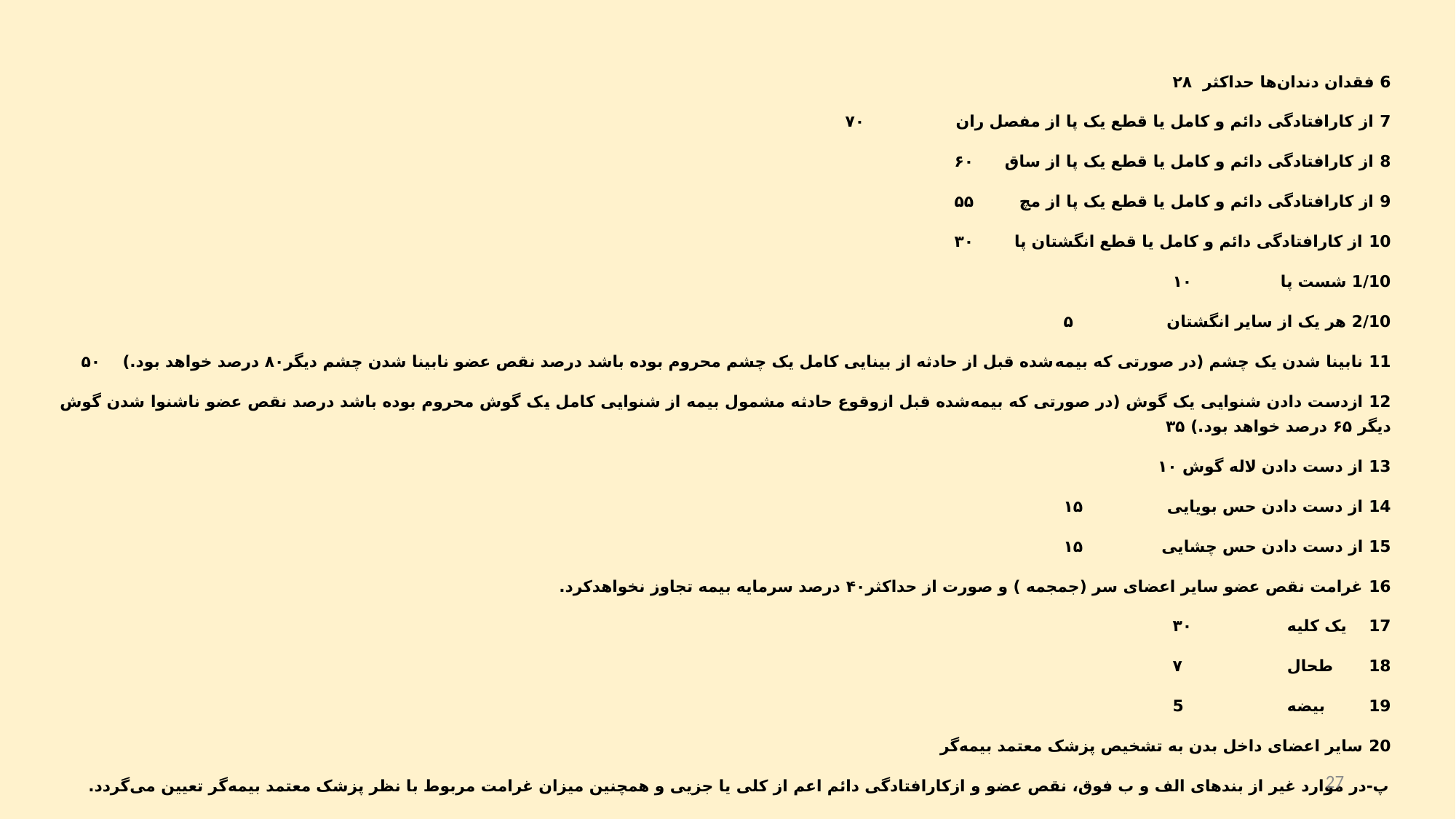

6 	فقدان دندان‌ها حداکثر 	۲۸
7 	از کارافتادگی دائم و کامل یا قطع یک پا از مفصل ران 	۷۰
8 	از کارافتادگی دائم و کامل یا قطع یک پا از ساق 	۶۰
9 	از کارافتادگی دائم و کامل یا قطع یک پا از مچ 	۵۵
10 	از کارافتادگی دائم و کامل یا قطع انگشتان پا 	۳۰
1/10 	شست پا 	۱۰
2/10 	هر یک از سایر انگشتان 	۵
11 	نابینا شدن یک چشم (در صورتی که ‌بیمه‌شده قبل از حادثه از بینایی کامل یک چشم محروم بوده باشد درصد نقص عضو نابینا شدن چشم دیگر۸۰ درصد خواهد بود.) 	۵۰
12 	ازدست دادن شنوایی یک گوش (در صورتی که ‌بیمه‌شده قبل ازوقوع حادثه مشمول بیمه از شنوایی کامل یک گوش محروم بوده باشد درصد نقص عضو ناشنوا شدن گوش دیگر ۶۵ درصد خواهد بود.) 	۳۵
13 	از دست دادن لاله گوش 	۱۰
14 	از دست دادن حس بویایی 	۱۵
15 	از دست دادن حس چشایی 	۱۵
16 	غرامت نقص عضو سایر اعضای سر (جمجمه ) و صورت از حداکثر۴۰ درصد سرمایه بیمه تجاوز نخواهدکرد.
17 	یک کلیه 	۳۰
18 	طحال 	۷
19 	بیضه 	5
20 	سایر اعضای داخل بدن به تشخیص پزشک معتمد ‌بیمه‌گر
پ-در موارد غیر از بندهای الف و ب فوق، نقص عضو و ازکارافتادگی دائم اعم از کلی یا جزیی و همچنین میزان غرامت مربوط با نظر پزشک معتمد ‌بیمه‌گر تعیین ‌می‌گردد.
27